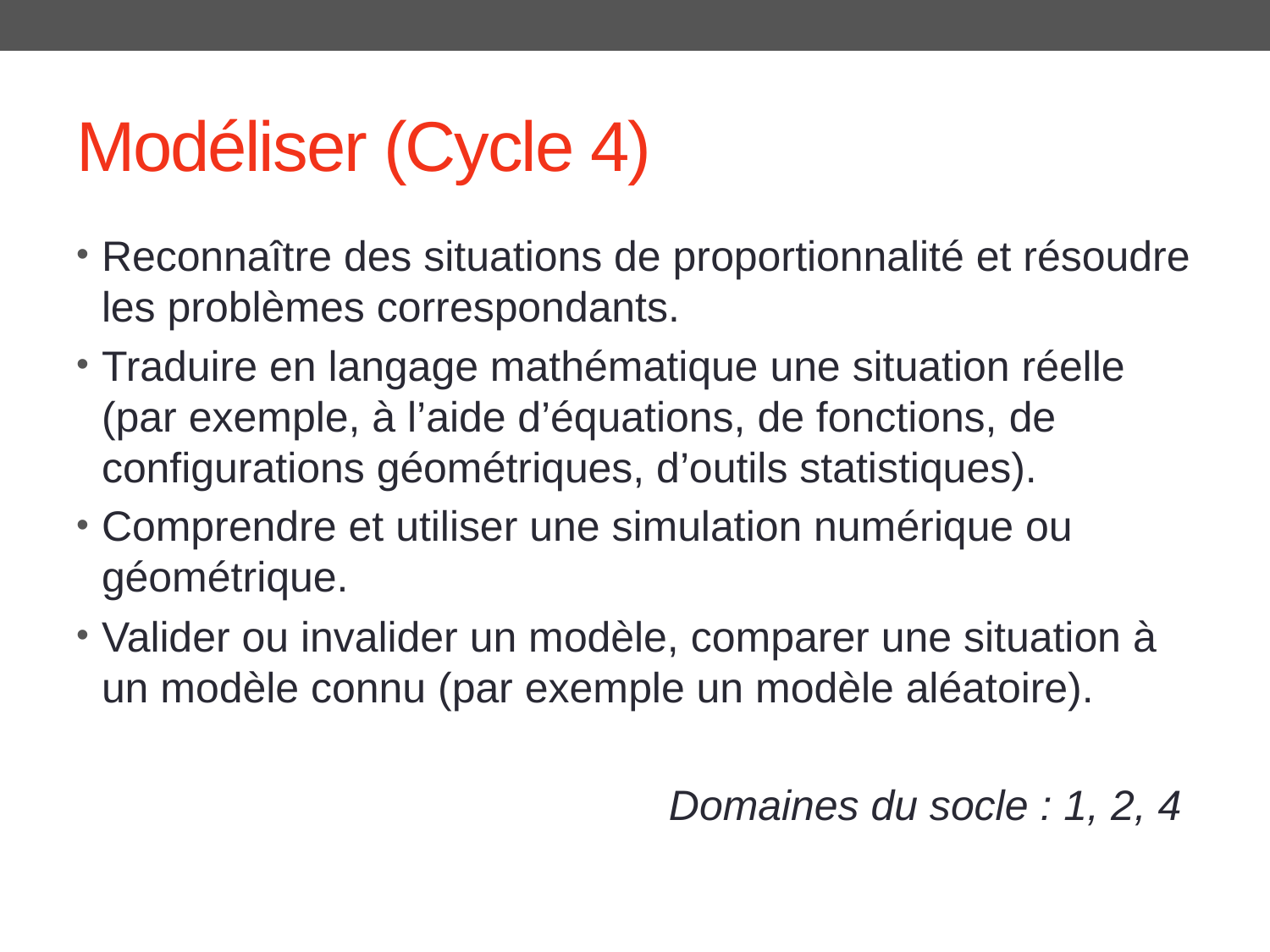

# Modéliser (Cycle 4)
Reconnaître des situations de proportionnalité et résoudre les problèmes correspondants.
Traduire en langage mathématique une situation réelle (par exemple, à l’aide d’équations, de fonctions, de configurations géométriques, d’outils statistiques).
Comprendre et utiliser une simulation numérique ou géométrique.
Valider ou invalider un modèle, comparer une situation à un modèle connu (par exemple un modèle aléatoire).

Domaines du socle : 1, 2, 4